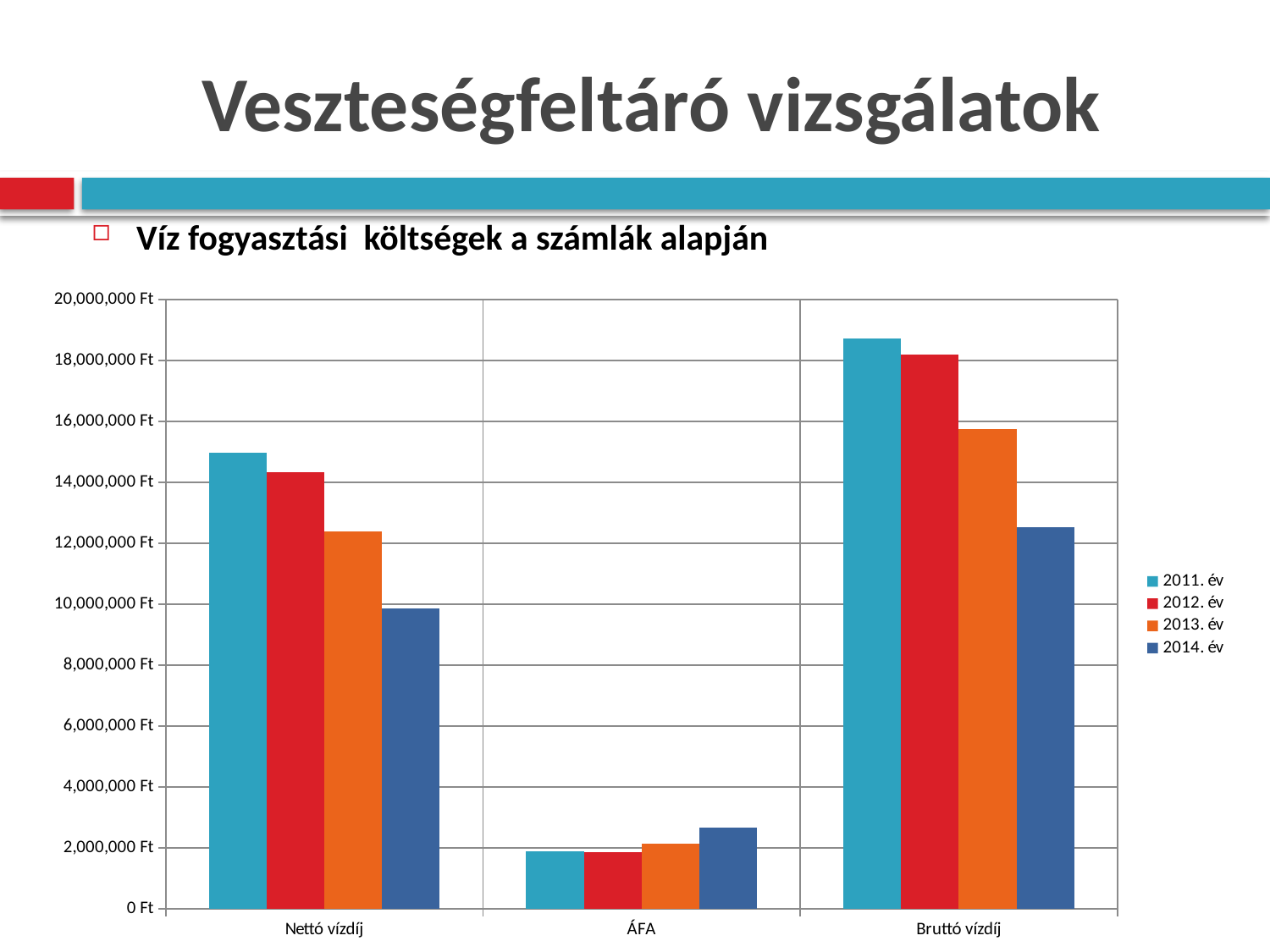

# Veszteségfeltáró vizsgálatok
Víz fogyasztási  költségek a számlák alapján

### Chart

| Category | 2011. év | 2012. év | 2013. év | 2014. év |
|---|---|---|---|---|
| Nettó vízdíj | 14979502.0 | 14335290.0 | 12404997.0 | 9871748.0 |
| ÁFA | 1896337.0 | 1852669.5 | 2136880.27 | 2653355.25 |
| Bruttó vízdíj | 18724394.0 | 18205823.0 | 15754349.52 | 12537117.0 |